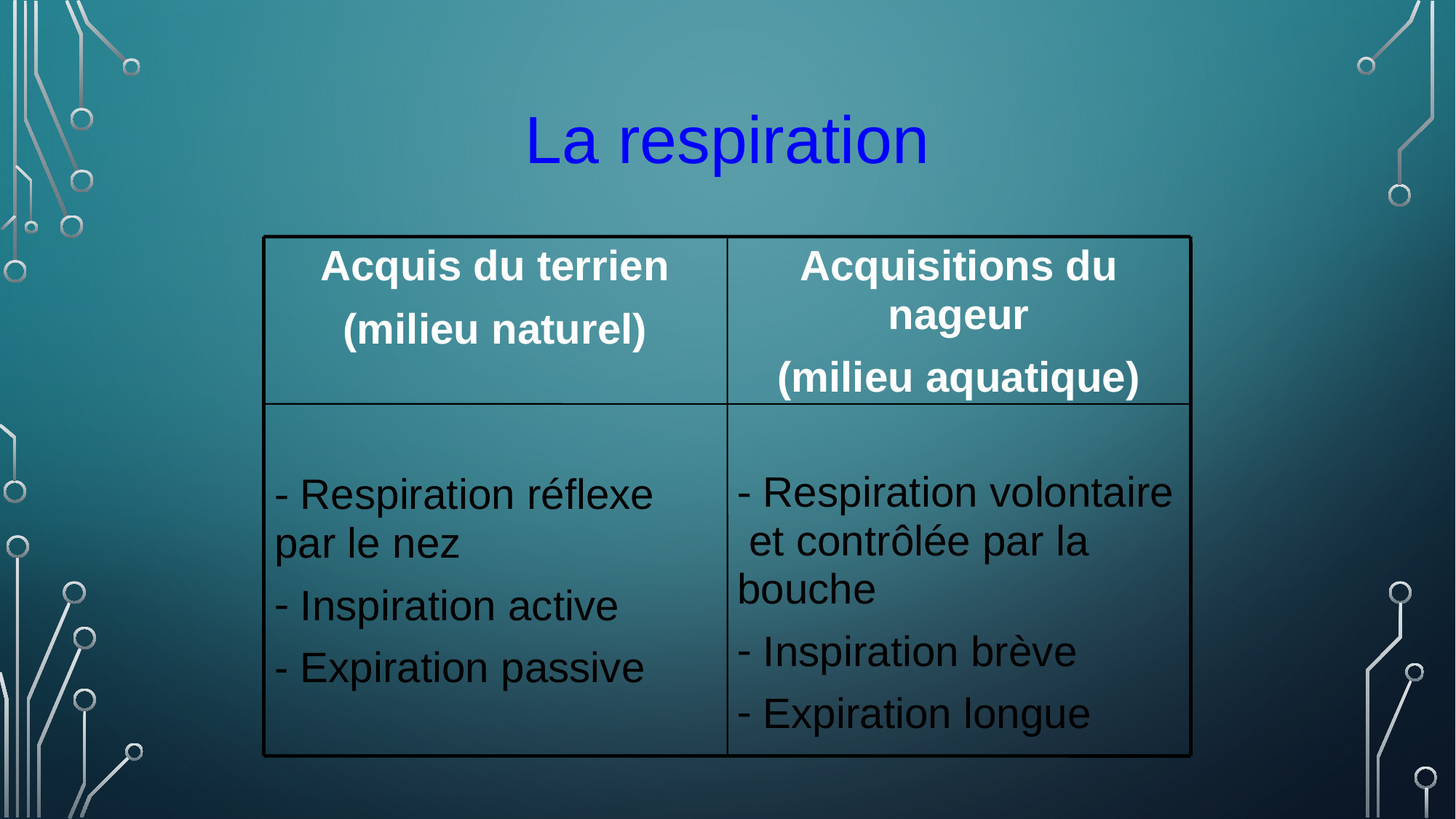

La respiration

Acquis du terrien
(milieu naturel)

Acquisitions du nageur
(milieu aquatique)

 Respiration réflexe par le nez
 Inspiration active
- Expiration passive

 Respiration volontaire  et contrôlée par la bouche
 Inspiration brève
 Expiration longue